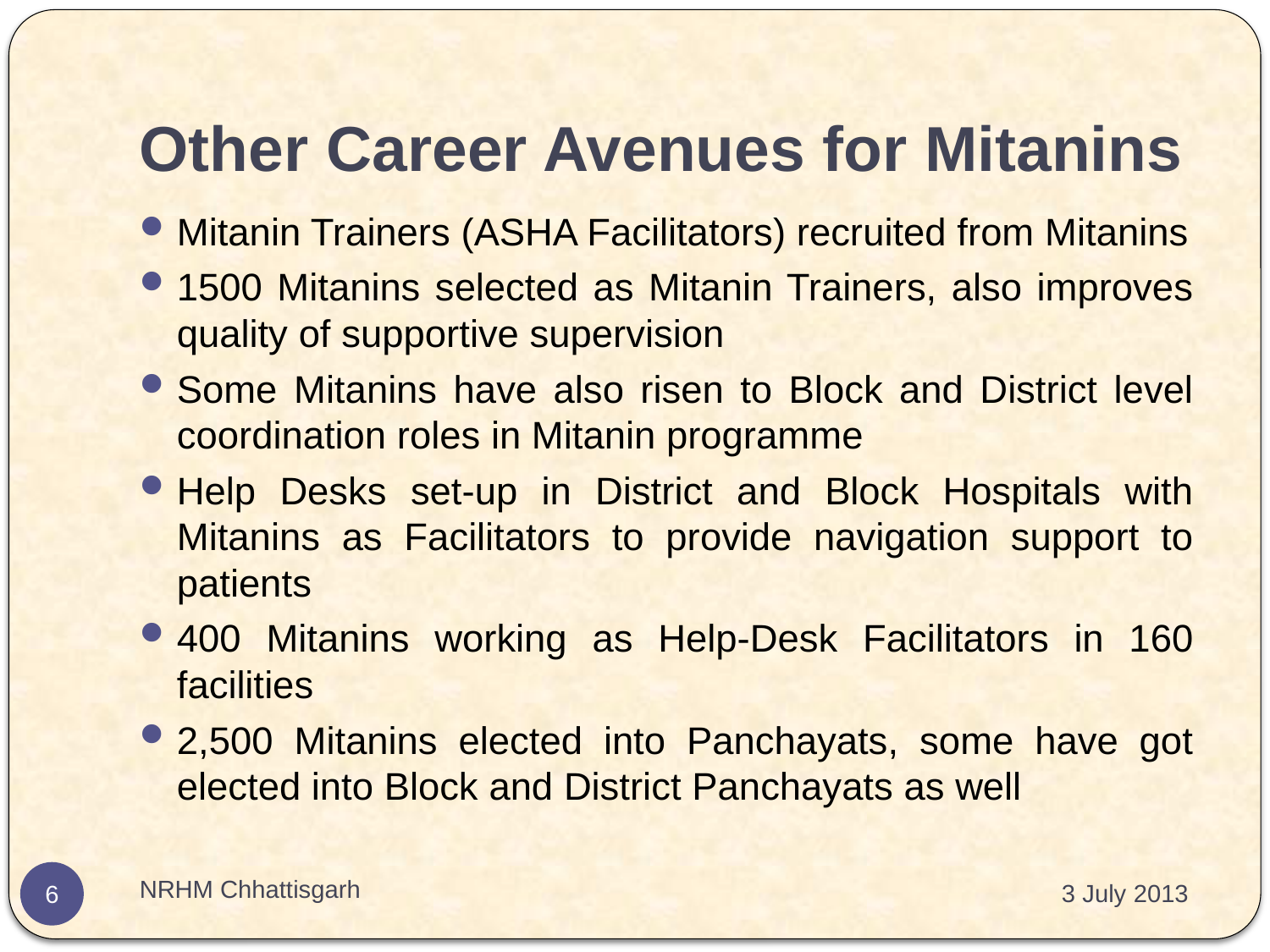

# Other Career Avenues for Mitanins
Mitanin Trainers (ASHA Facilitators) recruited from Mitanins
1500 Mitanins selected as Mitanin Trainers, also improves quality of supportive supervision
Some Mitanins have also risen to Block and District level coordination roles in Mitanin programme
Help Desks set-up in District and Block Hospitals with Mitanins as Facilitators to provide navigation support to patients
400 Mitanins working as Help-Desk Facilitators in 160 facilities
2,500 Mitanins elected into Panchayats, some have got elected into Block and District Panchayats as well
NRHM Chhattisgarh
3 July 2013
6